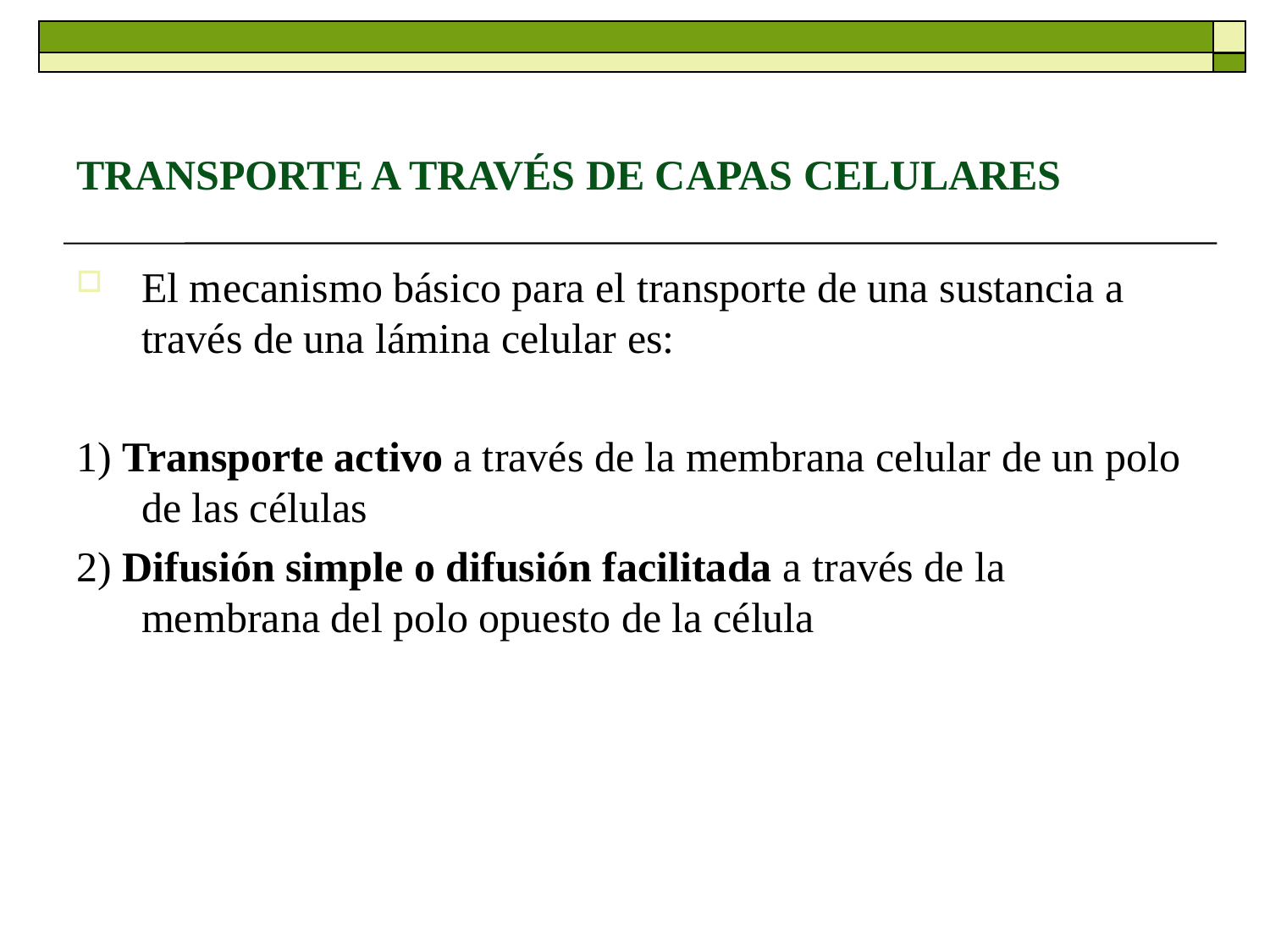

# TRANSPORTE A TRAVÉS DE CAPAS CELULARES
El mecanismo básico para el transporte de una sustancia a través de una lámina celular es:

1) Transporte activo a través de la membrana celular de un polo de las células
2) Difusión simple o difusión facilitada a través de la membrana del polo opuesto de la célula